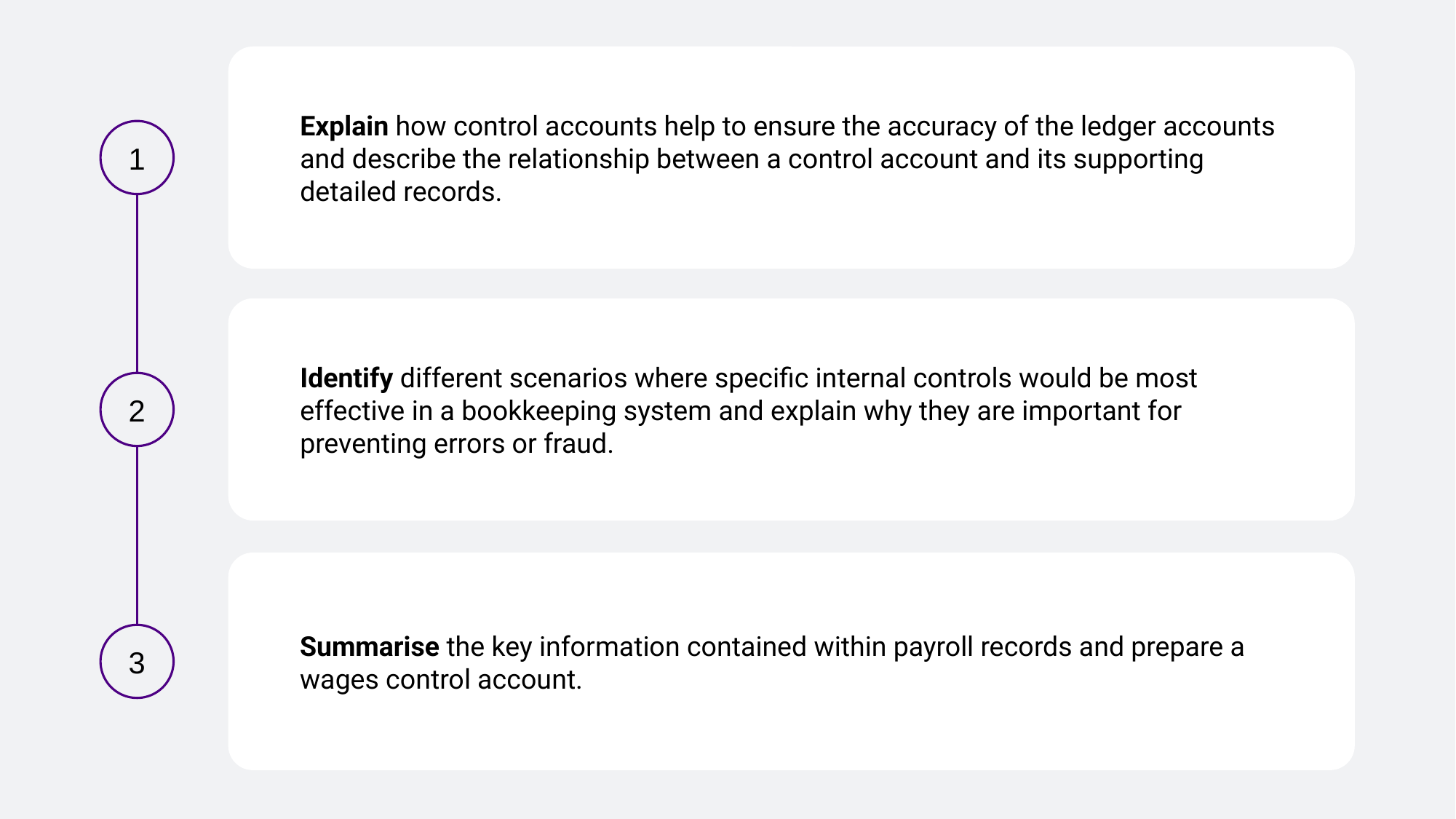

Explain how control accounts help to ensure the accuracy of the ledger accounts and describe the relationship between a control account and its supporting detailed records.
1
Identify different scenarios where specific internal controls would be most effective in a bookkeeping system and explain why they are important for preventing errors or fraud.
2
Summarise the key information contained within payroll records and prepare a wages control account.
3